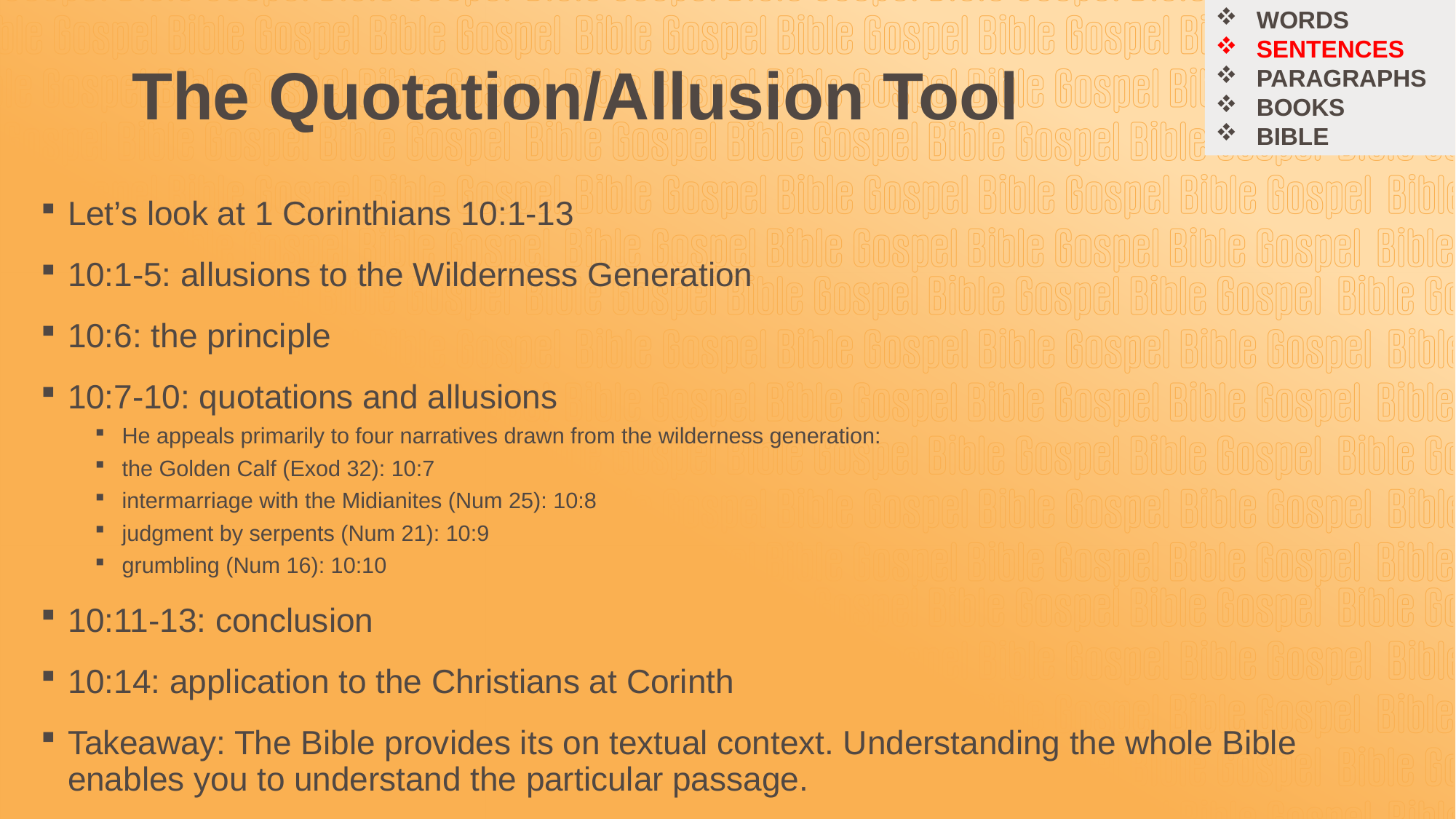

WORDS
SENTENCES
PARAGRAPHS
BOOKS
BIBLE
# The Quotation/Allusion Tool
Let’s look at 1 Corinthians 10:1-13
10:1-5: allusions to the Wilderness Generation
10:6: the principle
10:7-10: quotations and allusions
He appeals primarily to four narratives drawn from the wilderness generation:
the Golden Calf (Exod 32): 10:7
intermarriage with the Midianites (Num 25): 10:8
judgment by serpents (Num 21): 10:9
grumbling (Num 16): 10:10
10:11-13: conclusion
10:14: application to the Christians at Corinth
Takeaway: The Bible provides its on textual context. Understanding the whole Bible enables you to understand the particular passage.